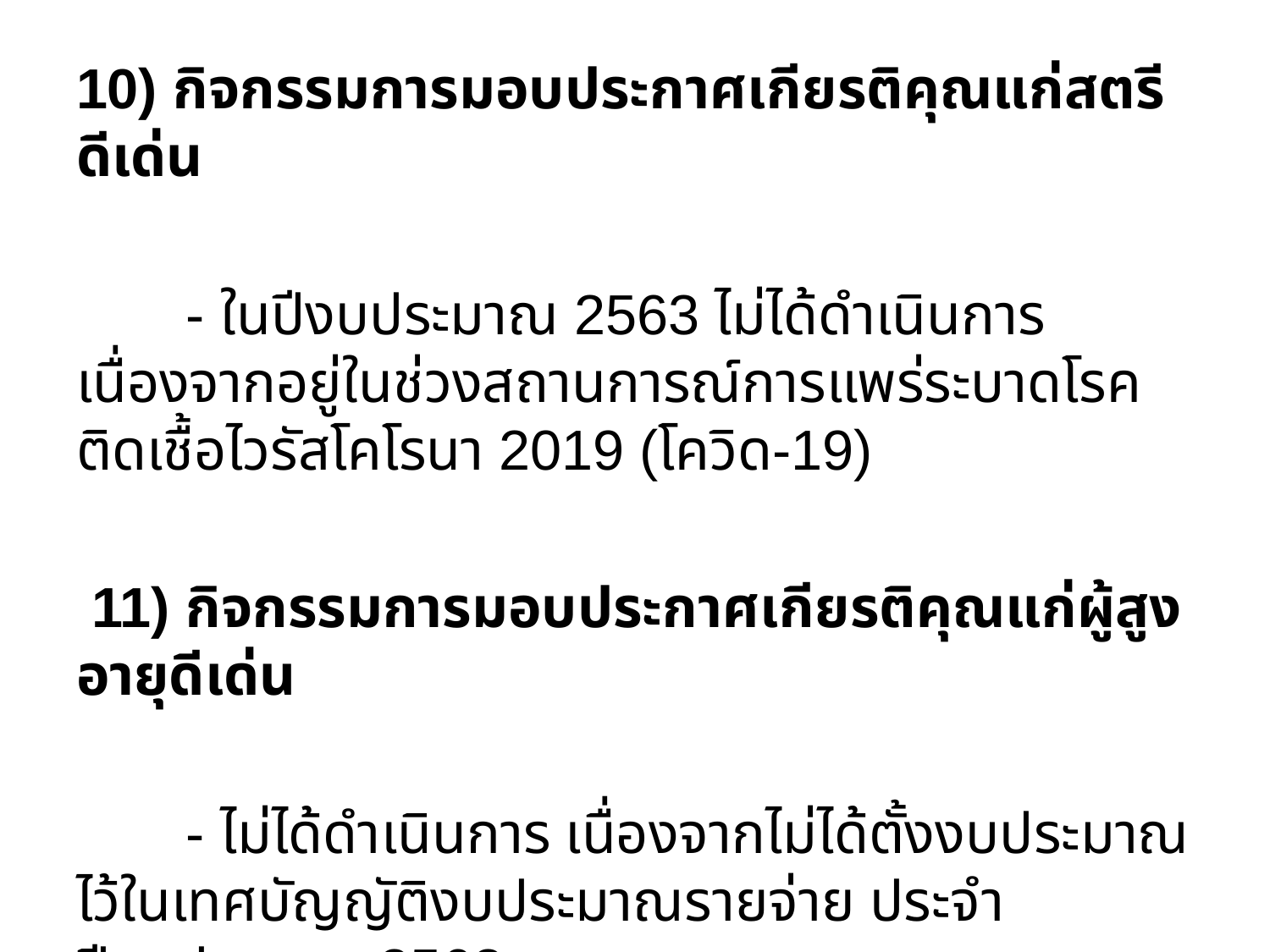

10) กิจกรรมการมอบประกาศเกียรติคุณแก่สตรีดีเด่น

       - ในปีงบประมาณ 2563 ไม่ได้ดำเนินการ เนื่องจากอยู่ในช่วงสถานการณ์การแพร่ระบาดโรคติดเชื้อไวรัสโคโรนา 2019 (โควิด-19)

 11) กิจกรรมการมอบประกาศเกียรติคุณแก่ผู้สูงอายุดีเด่น

       - ไม่ได้ดำเนินการ เนื่องจากไม่ได้ตั้งงบประมาณไว้ในเทศบัญญัติงบประมาณรายจ่าย ประจำปีงบประมาณ 2563